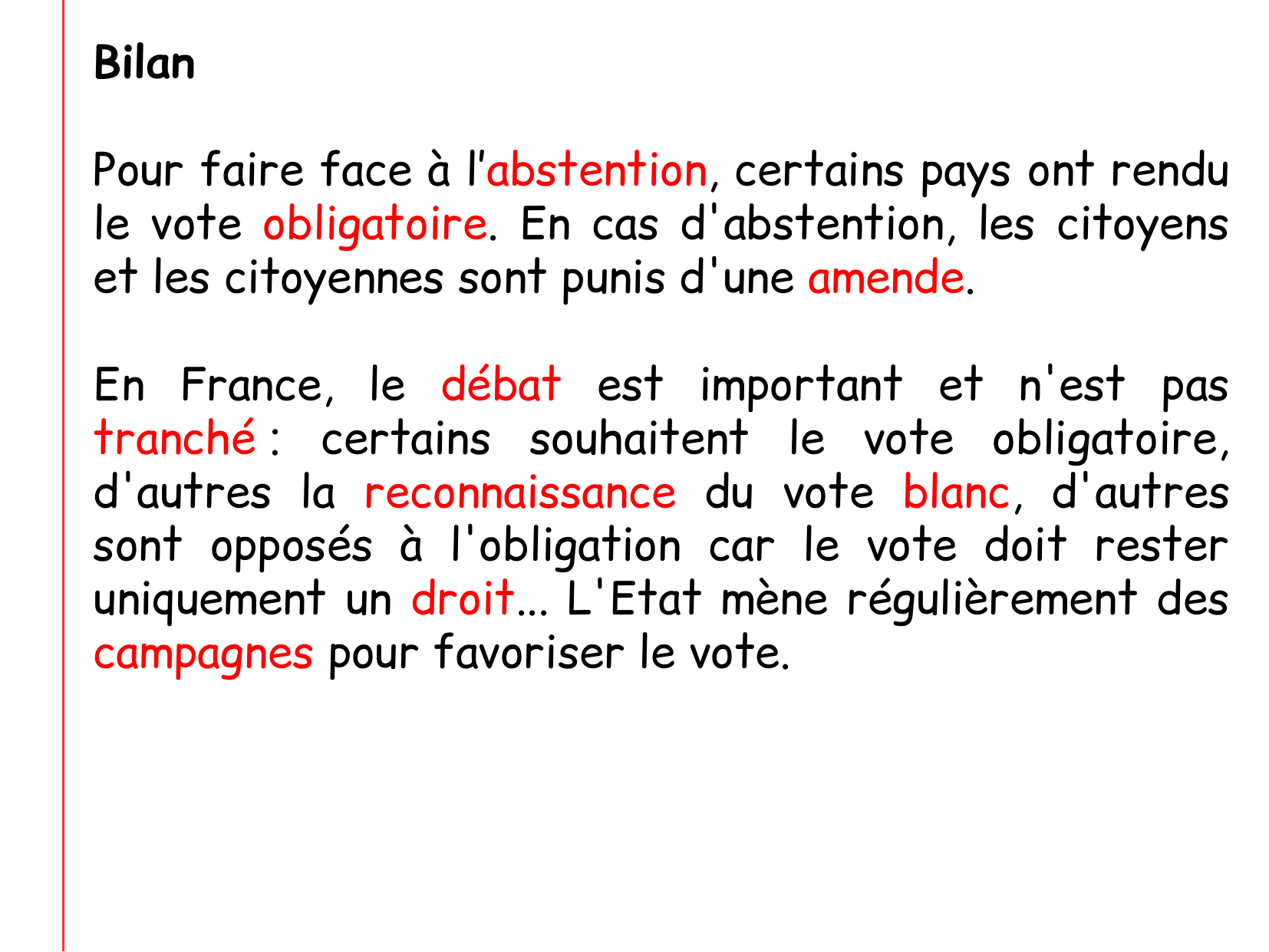

Bilan

Pour faire face à l’abstention, certains pays ont rendu le vote obligatoire. En cas d'abstention, les citoyens et les citoyennes sont punis d'une amende.

En France, le débat est important et n'est pas tranché : certains souhaitent le vote obligatoire, d'autres la reconnaissance du vote blanc, d'autres sont opposés à l'obligation car le vote doit rester uniquement un droit... L'Etat mène régulièrement des campagnes pour favoriser le vote.